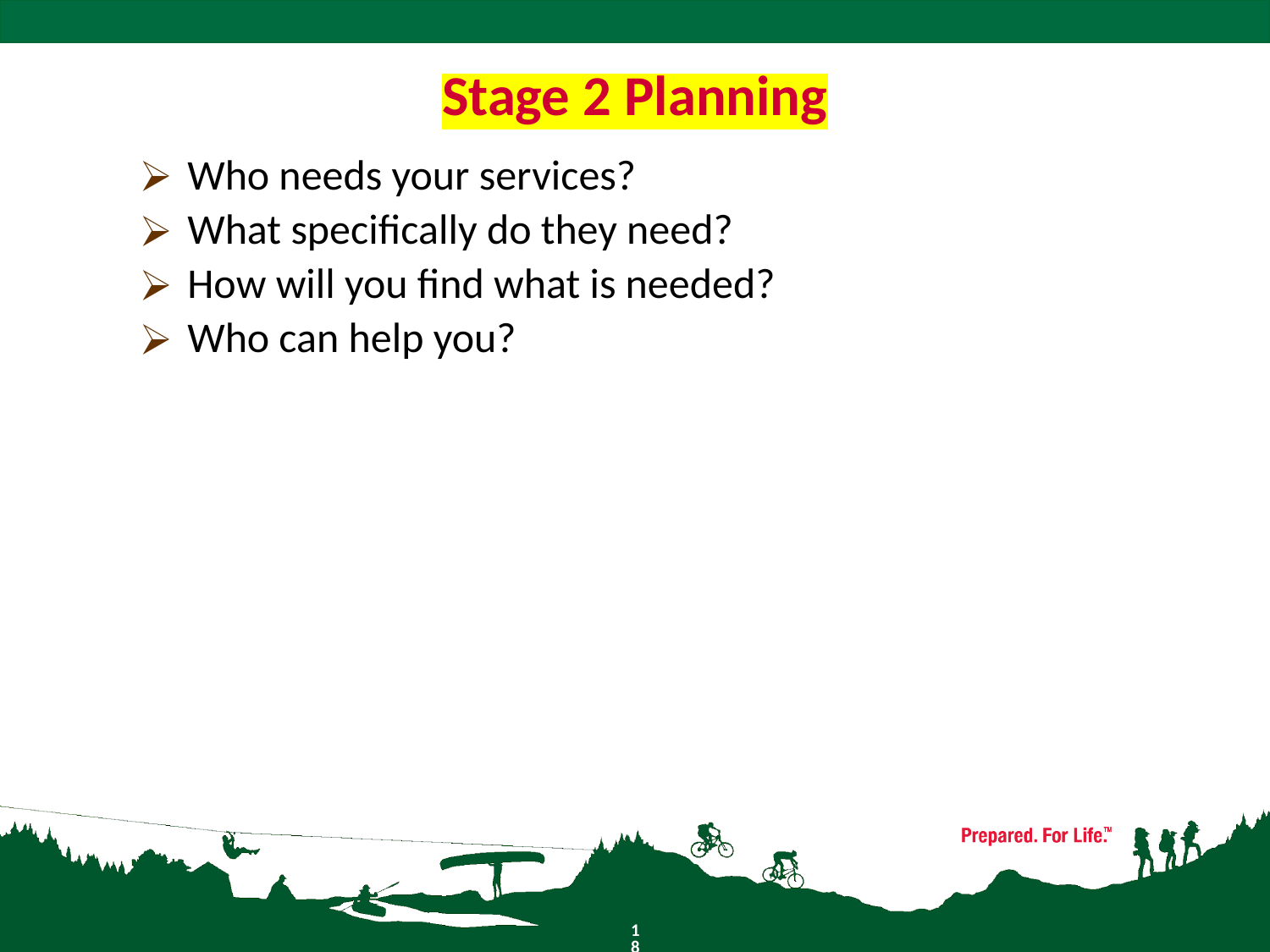

# Stage 2 Planning
Who needs your services?
What specifically do they need?
How will you find what is needed?
Who can help you?

18